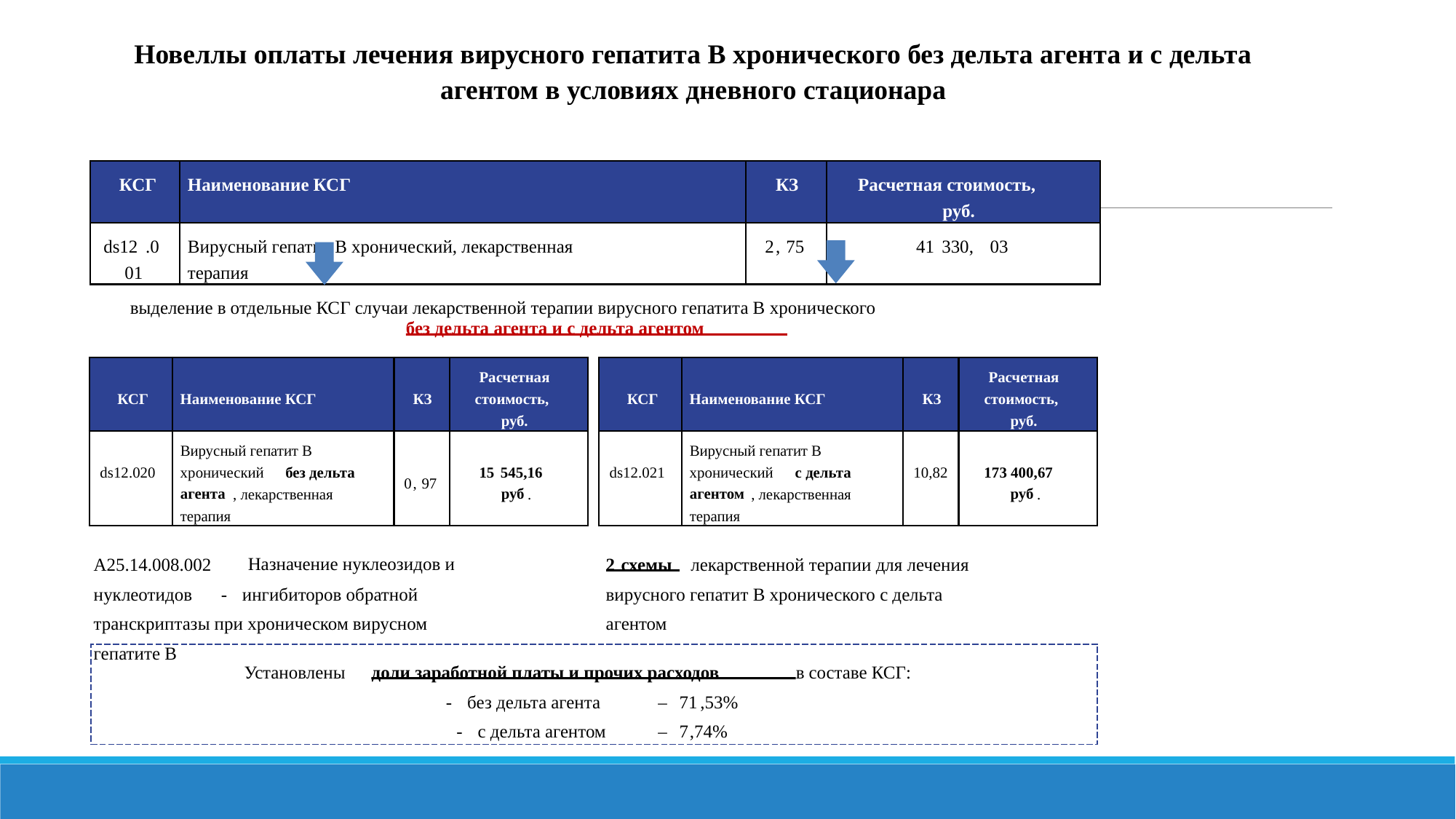

Новеллы оплаты лечения вирусного гепатита B хронического без дельта агента и с дельта агентом в условиях дневного стационара

КСГ
Наименование КСГ
КЗ
Расчетная стоимость,
руб.

ds12
.0
Вирусный гепатит B хронический, лекарственная
2
,
75
41
 330,
03

01
терапия

выделение в отдельные КСГ случаи лекарственной терапии вирусного гепатита B хронического
без дельта агента и с дельта агентом

Расчетная
Расчетная
КСГ
Наименование КСГ
КЗ
стоимость,
КСГ
Наименование КСГ
КЗ
стоимость,
руб.
руб.

Вирусный гепатит B
Вирусный гепатит B
без дельта
15
 545,16
с дельта
173 400,67

ds12.020
хронический
ds12.021
хронический
10,82
0
,
97
агента
руб
агентом
руб
, лекарственная
.
, лекарственная
.
терапия
терапия

Назначение нуклеозидов и
2
 схемы
A25.14.008.002
лекарственной терапии для лечения

нуклеотидов
-
ингибиторов обратной
вирусного гепатит B хронического с дельта
транскриптазы при хроническом вирусном
агентом
гепатите B

доли заработной платы и прочих расходов
Установлены
в составе КСГ:

-
без дельта агента
–
71
,53%
-
с дельта агентом
–
7
,74%